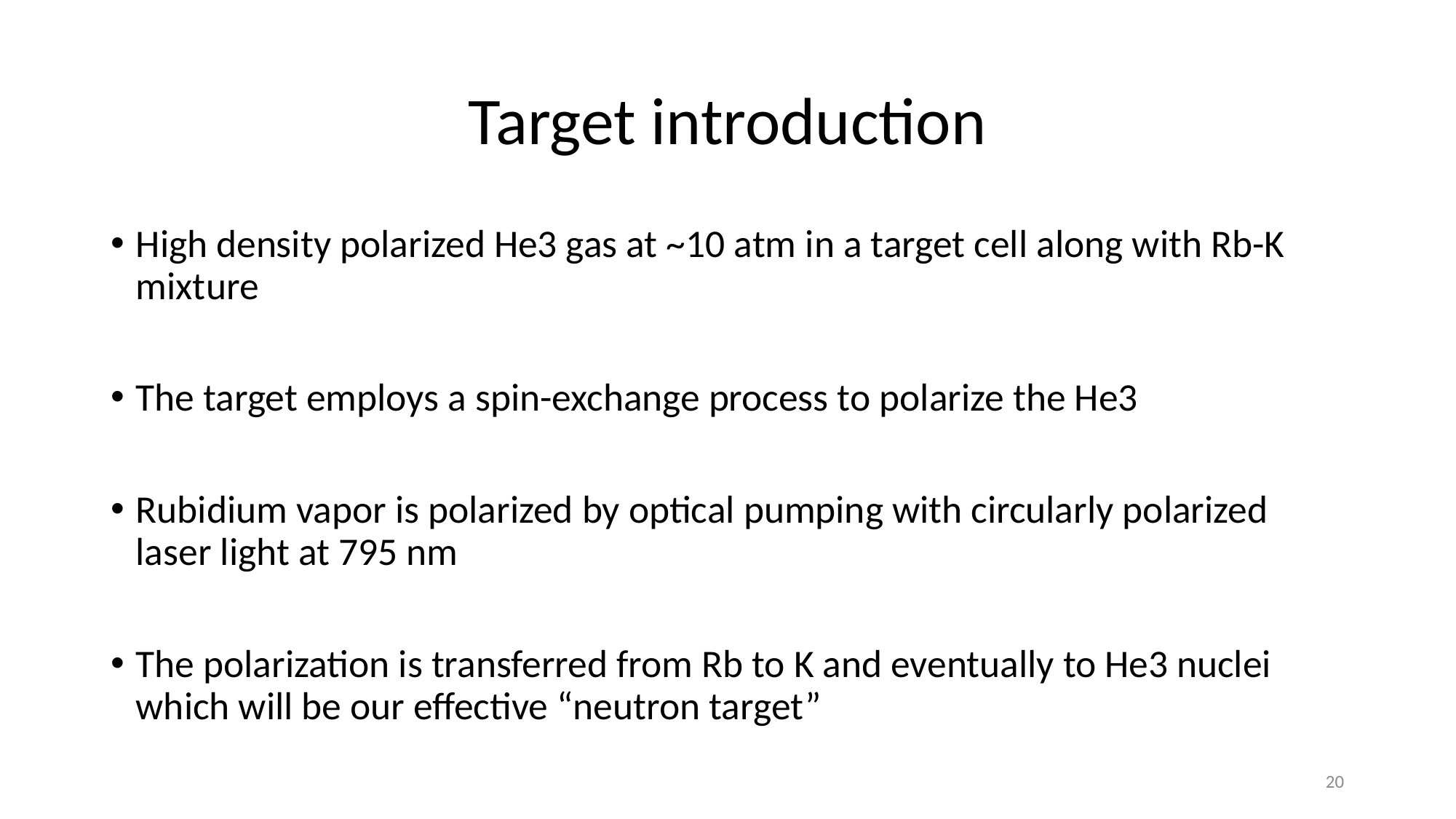

# Target introduction
High density polarized He3 gas at ~10 atm in a target cell along with Rb-K mixture

The target employs a spin-exchange process to polarize the He3

Rubidium vapor is polarized by optical pumping with circularly polarized laser light at 795 nm

The polarization is transferred from Rb to K and eventually to He3 nuclei which will be our effective “neutron target”

20